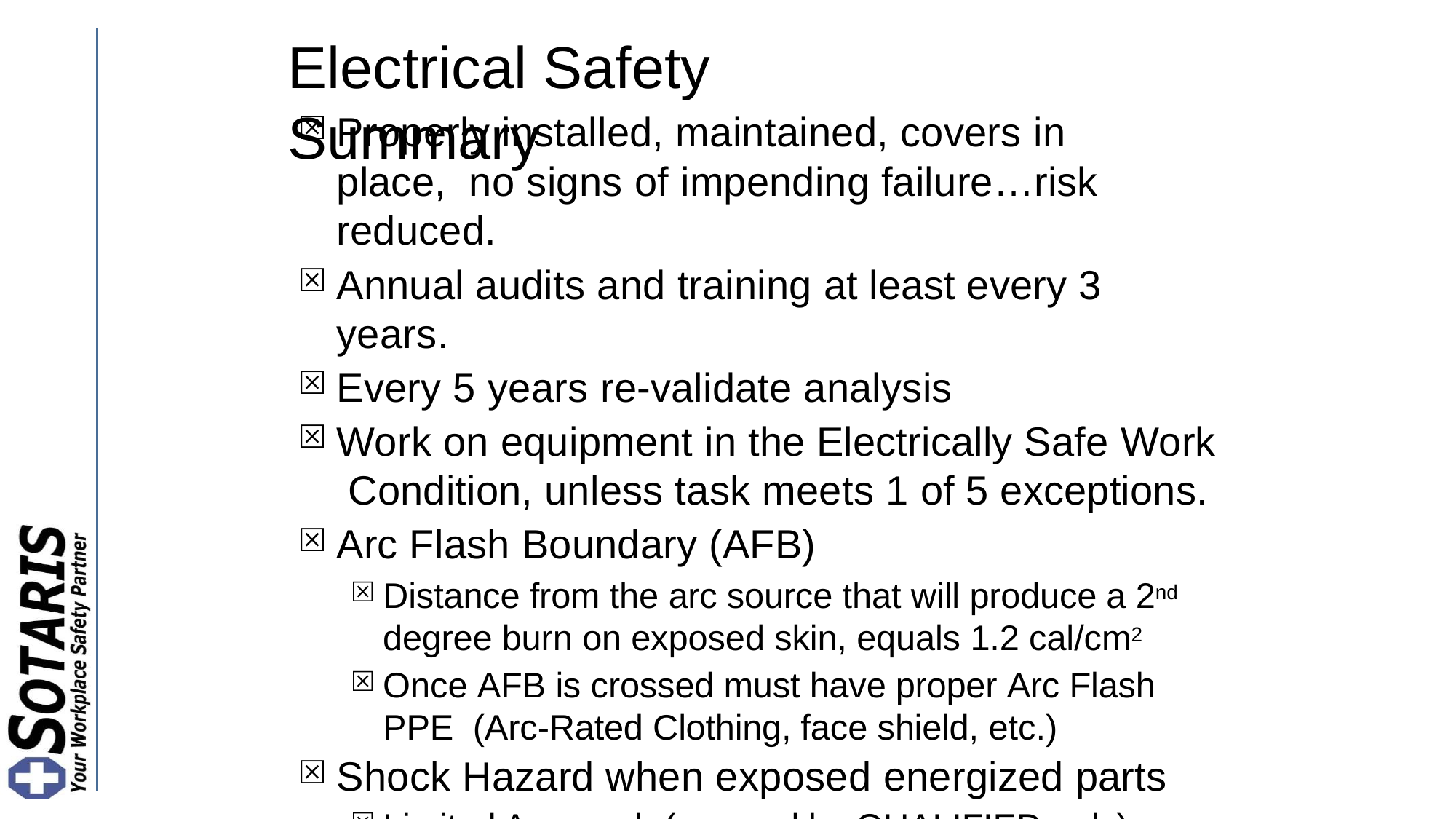

# Electrical Safety Summary
Properly installed, maintained, covers in place,  no signs of impending failure…risk reduced.
Annual audits and training at least every 3 years.
Every 5 years re-validate analysis
Work on equipment in the Electrically Safe Work  Condition, unless task meets 1 of 5 exceptions.
Arc Flash Boundary (AFB)
Distance from the arc source that will produce a 2nd  degree burn on exposed skin, equals 1.2 cal/cm2
Once AFB is crossed must have proper Arc Flash PPE  (Arc-Rated Clothing, face shield, etc.)
Shock Hazard when exposed energized parts
Limited Approach (crossed by QUALIFIED only)
Restricted Approach (protection required)